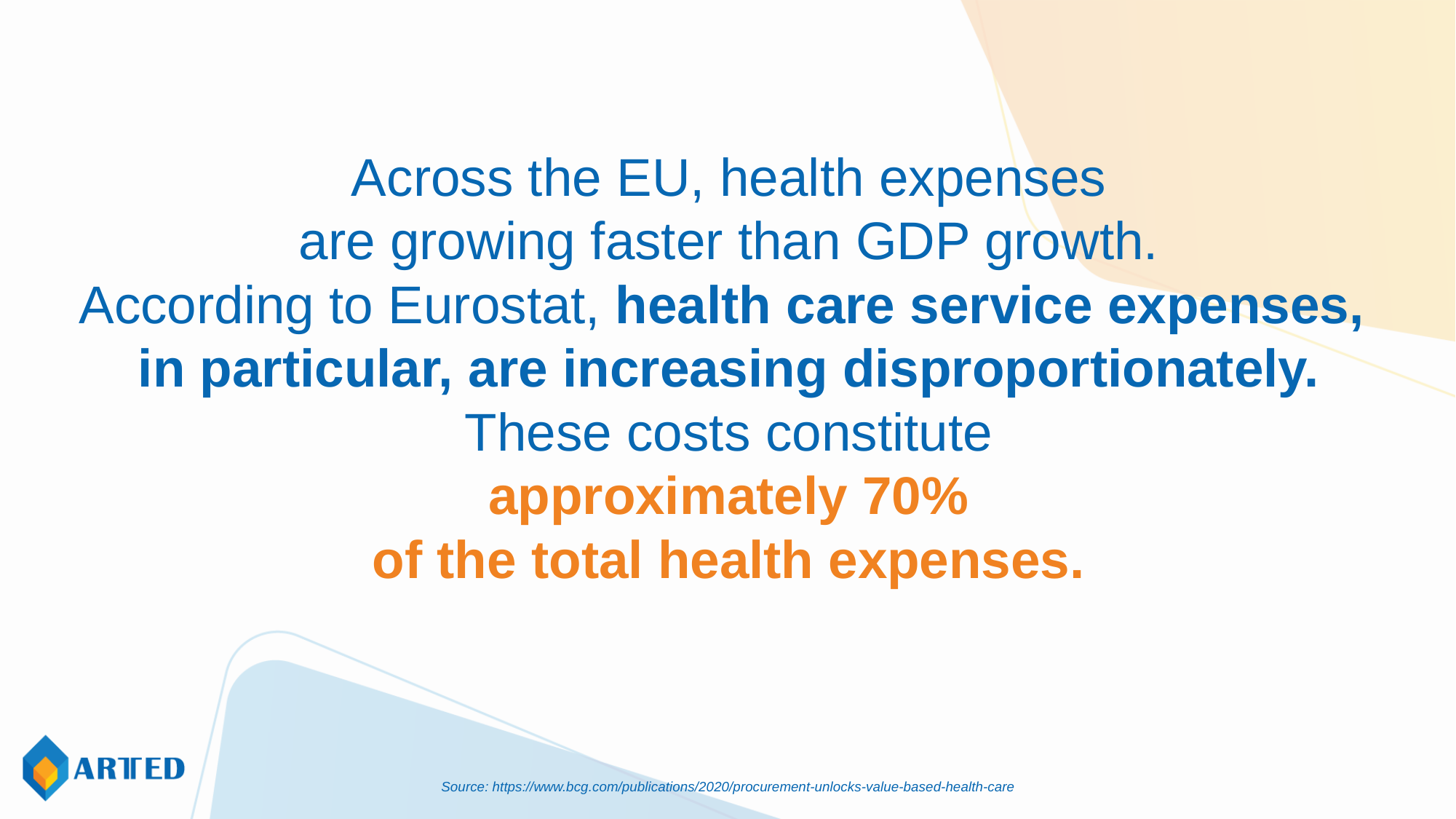

Across the EU, health expenses
are growing faster than GDP growth.
According to Eurostat, health care service expenses,
in particular, are increasing disproportionately.
These costs constitute
approximately 70%
of the total health expenses.
Source: https://www.bcg.com/publications/2020/procurement-unlocks-value-based-health-care